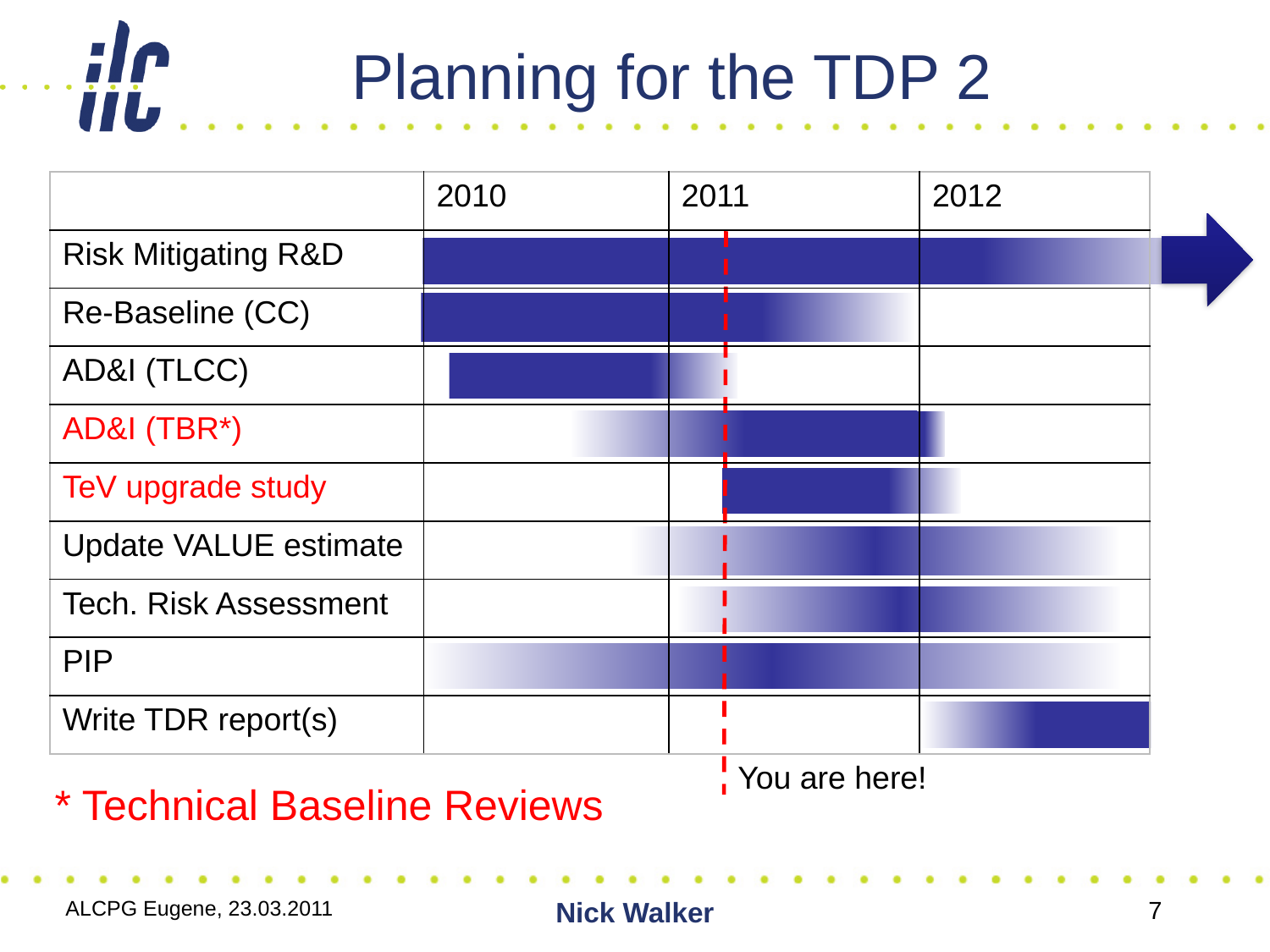

# Planning for the TDP 2
|  | 2010 | 2011 | 2012 |
| --- | --- | --- | --- |
| Risk Mitigating R&D |  |  |  |
| Re-Baseline (CC) |  |  |  |
| AD&I (TLCC) |  |  |  |
| AD&I (TBR\*) |  |  |  |
| TeV upgrade study |  |  |  |
| Update VALUE estimate |  |  |  |
| Tech. Risk Assessment |  |  |  |
| PIP |  |  |  |
| Write TDR report(s) |  |  |  |

You are here!
* Technical Baseline Reviews
ALCPG Eugene, 23.03.2011
Nick Walker
7